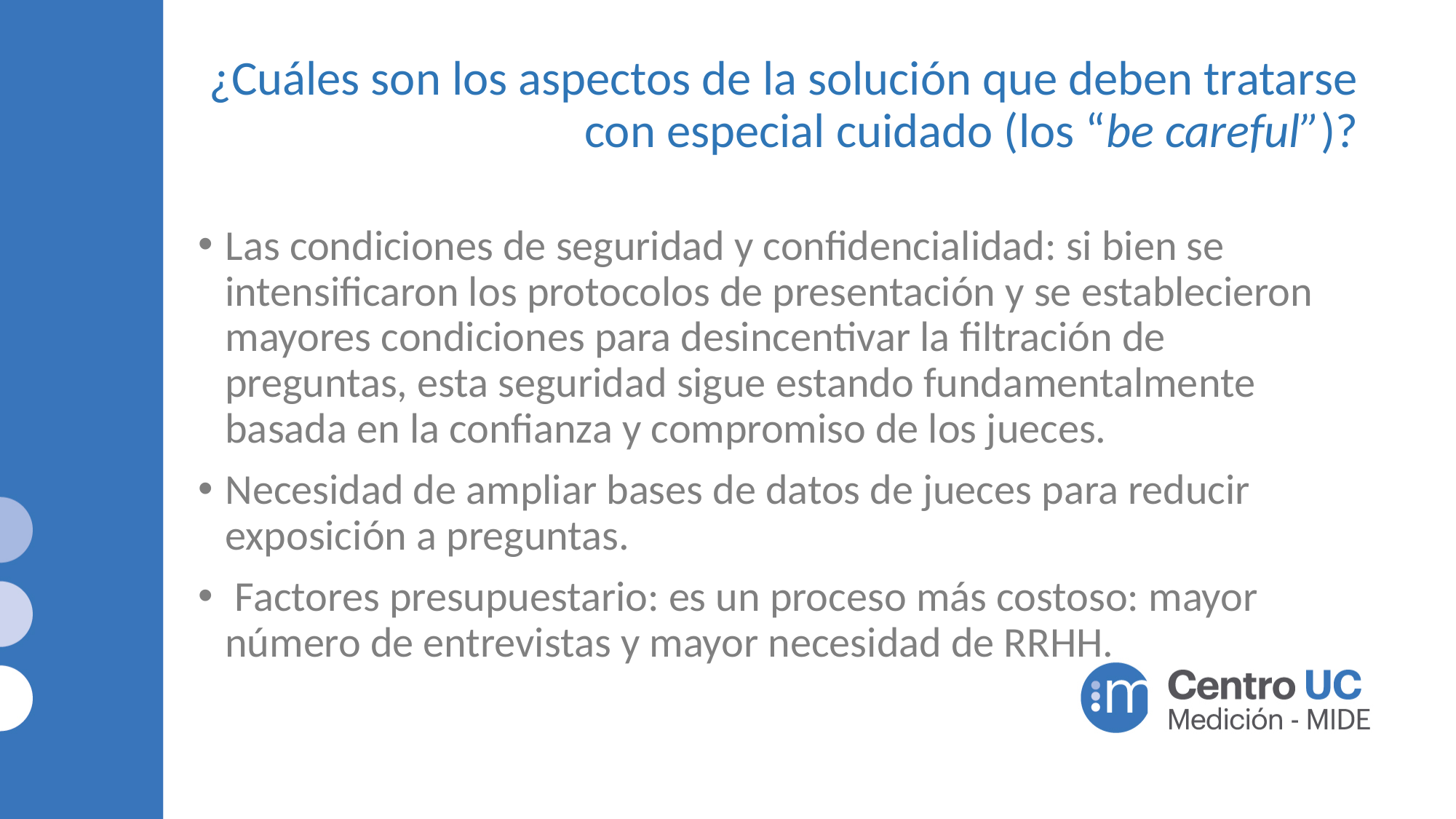

# ¿Cuáles son los aspectos de la solución que deben tratarse con especial cuidado (los “be careful”)?
Las condiciones de seguridad y confidencialidad: si bien se intensificaron los protocolos de presentación y se establecieron mayores condiciones para desincentivar la filtración de preguntas, esta seguridad sigue estando fundamentalmente basada en la confianza y compromiso de los jueces.
Necesidad de ampliar bases de datos de jueces para reducir exposición a preguntas.
 Factores presupuestario: es un proceso más costoso: mayor número de entrevistas y mayor necesidad de RRHH.